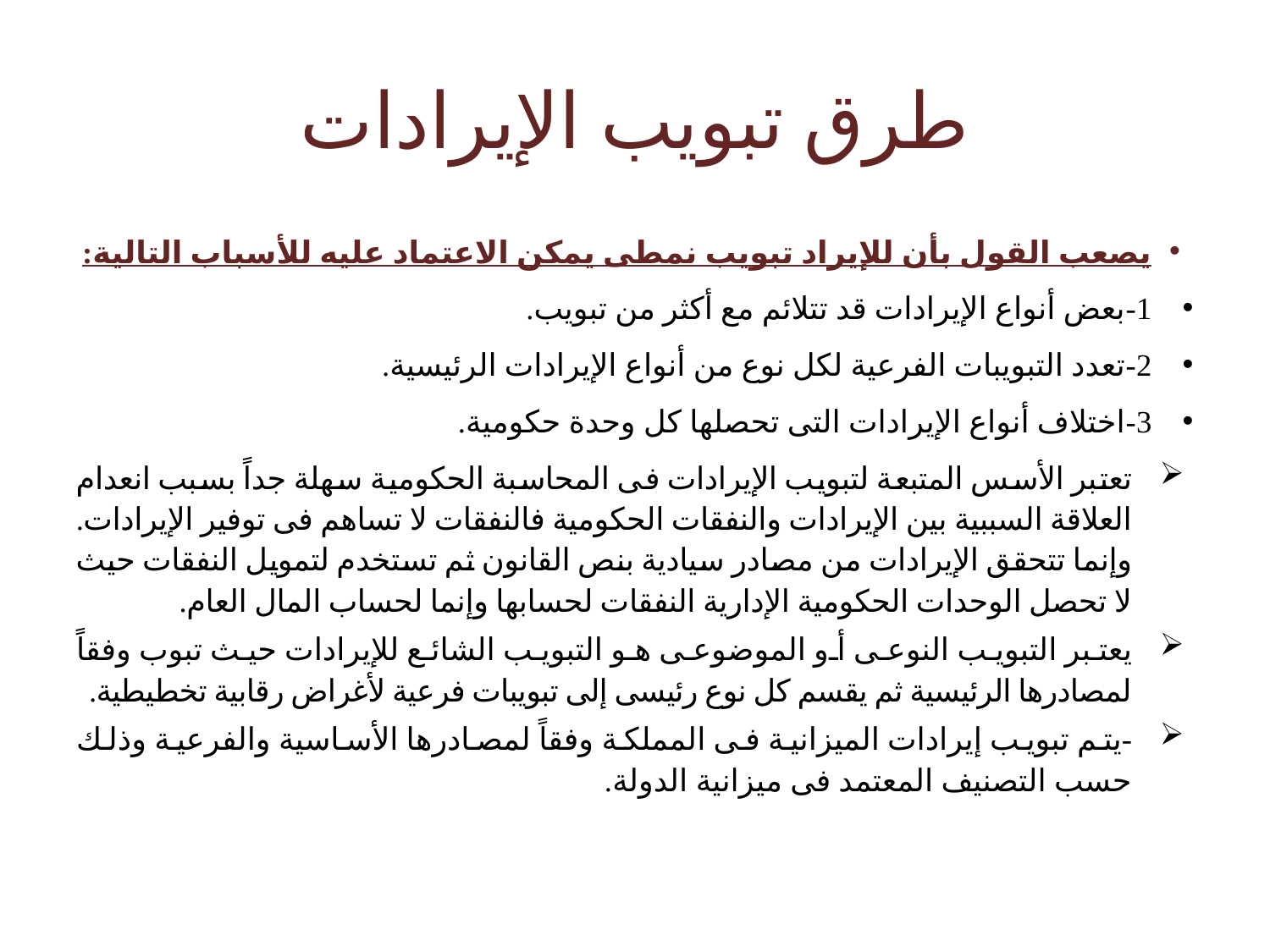

# طرق تبويب الإيرادات
يصعب القول بأن للإيراد تبويب نمطى يمكن الاعتماد عليه للأسباب التالية:
1-	بعض أنواع الإيرادات قد تتلائم مع أكثر من تبويب.
2-	تعدد التبويبات الفرعية لكل نوع من أنواع الإيرادات الرئيسية.
3-	اختلاف أنواع الإيرادات التى تحصلها كل وحدة حكومية.
تعتبر الأسس المتبعة لتبويب الإيرادات فى المحاسبة الحكومية سهلة جداً بسبب انعدام العلاقة السببية بين الإيرادات والنفقات الحكومية فالنفقات لا تساهم فى توفير الإيرادات. وإنما تتحقق الإيرادات من مصادر سيادية بنص القانون ثم تستخدم لتمويل النفقات حيث لا تحصل الوحدات الحكومية الإدارية النفقات لحسابها وإنما لحساب المال العام.
يعتبر التبويب النوعى أو الموضوعى هو التبويب الشائع للإيرادات حيث تبوب وفقاً لمصادرها الرئيسية ثم يقسم كل نوع رئيسى إلى تبويبات فرعية لأغراض رقابية تخطيطية.
-	يتم تبويب إيرادات الميزانية فى المملكة وفقاً لمصادرها الأساسية والفرعية وذلك حسب التصنيف المعتمد فى ميزانية الدولة.